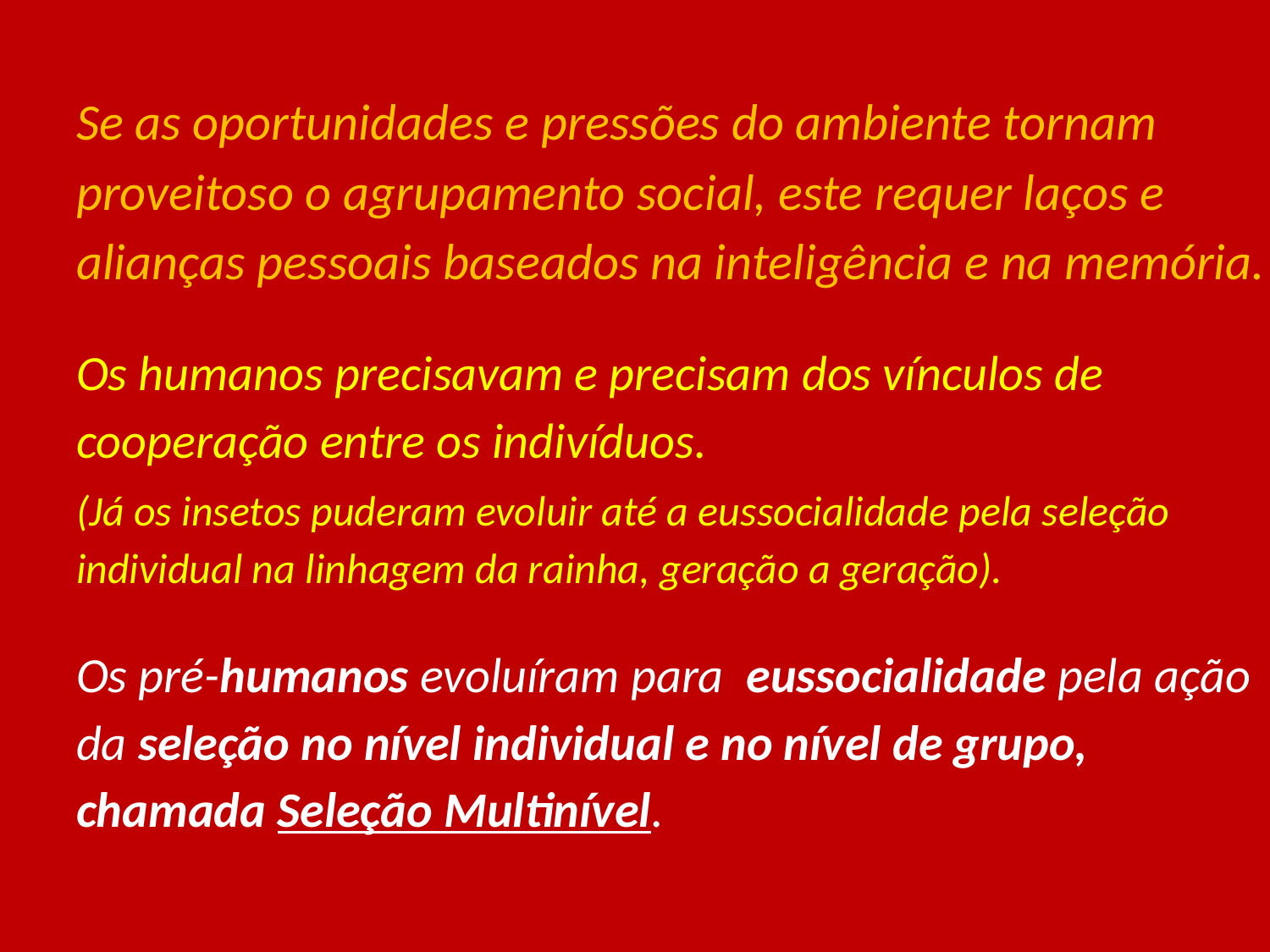

#
Se as oportunidades e pressões do ambiente tornam proveitoso o agrupamento social, este requer laços e alianças pessoais baseados na inteligência e na memória.

Os humanos precisavam e precisam dos vínculos de cooperação entre os indivíduos.
(Já os insetos puderam evoluir até a eussocialidade pela seleção individual na linhagem da rainha, geração a geração).

Os pré-humanos evoluíram para  eussocialidade pela ação da seleção no nível individual e no nível de grupo, chamada Seleção Multinível.